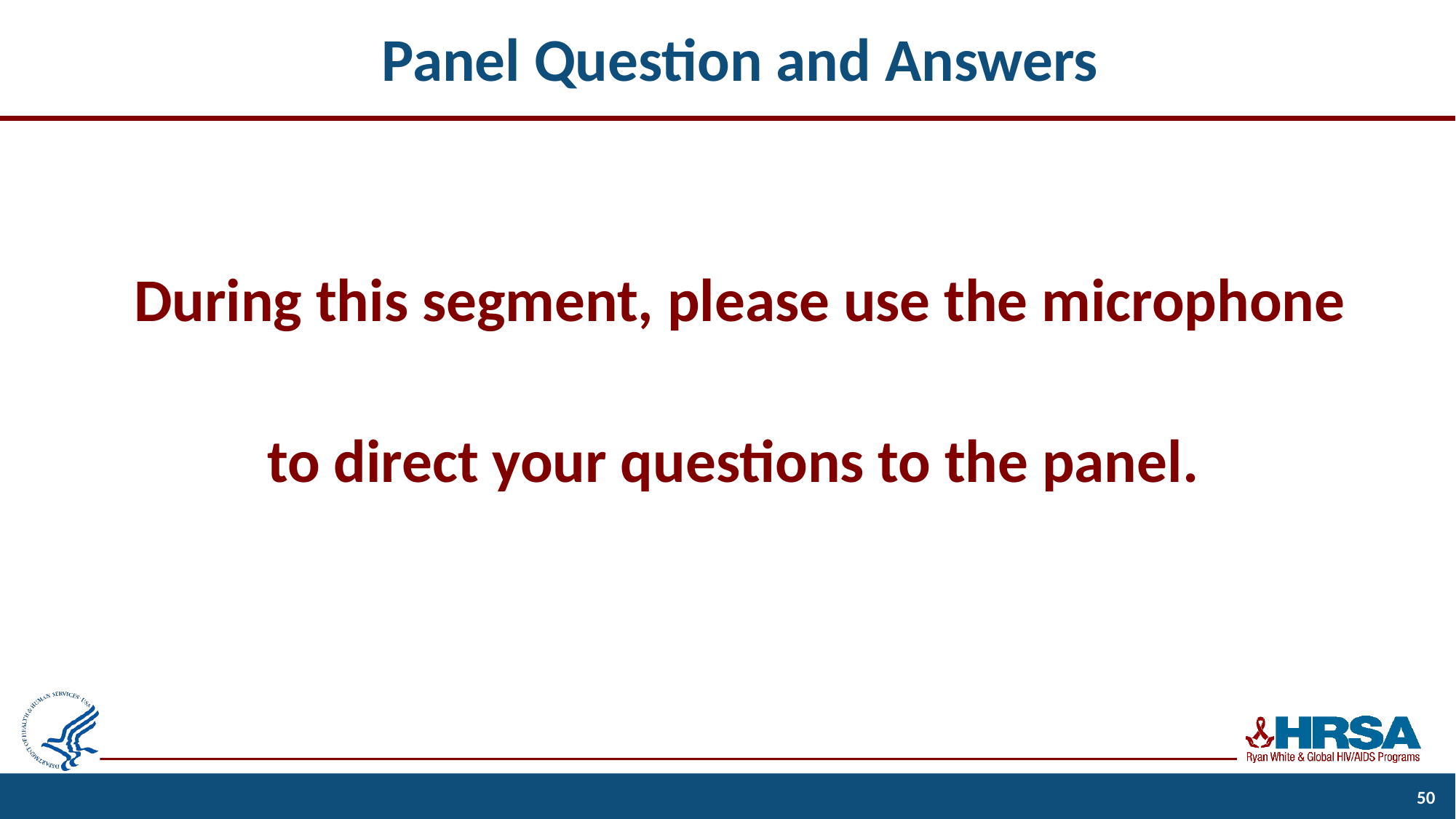

# Panel Question and Answers

During this segment, please use the microphone

to direct your questions to the panel.

50